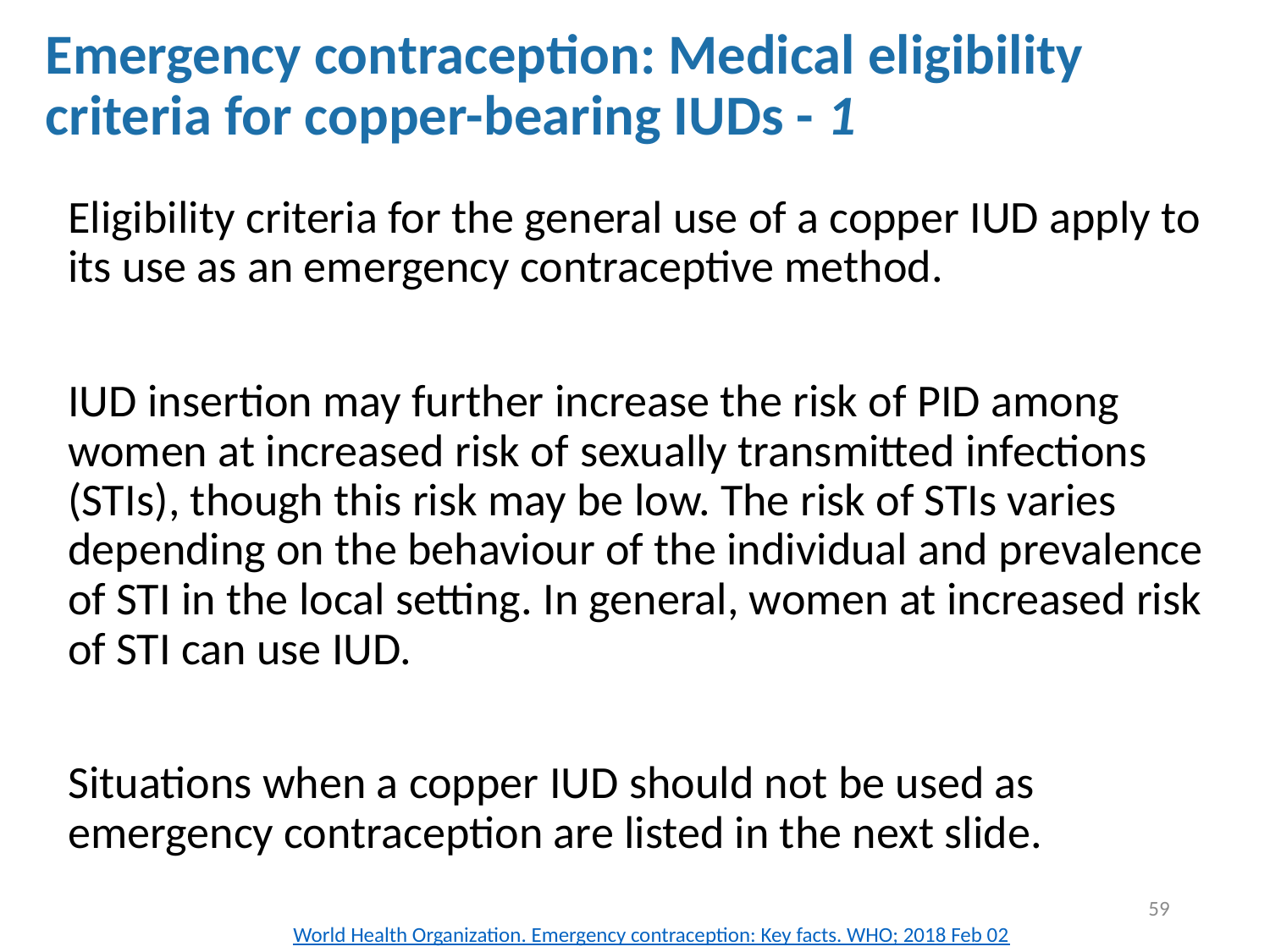

# Emergency contraception: Medical eligibility criteria for copper-bearing IUDs - 1
Eligibility criteria for the general use of a copper IUD apply to its use as an emergency contraceptive method.

IUD insertion may further increase the risk of PID among women at increased risk of sexually transmitted infections (STIs), though this risk may be low. The risk of STIs varies depending on the behaviour of the individual and prevalence of STI in the local setting. In general, women at increased risk of STI can use IUD.

Situations when a copper IUD should not be used as emergency contraception are listed in the next slide.
59
World Health Organization. Emergency contraception: Key facts. WHO; 2018 Feb 02